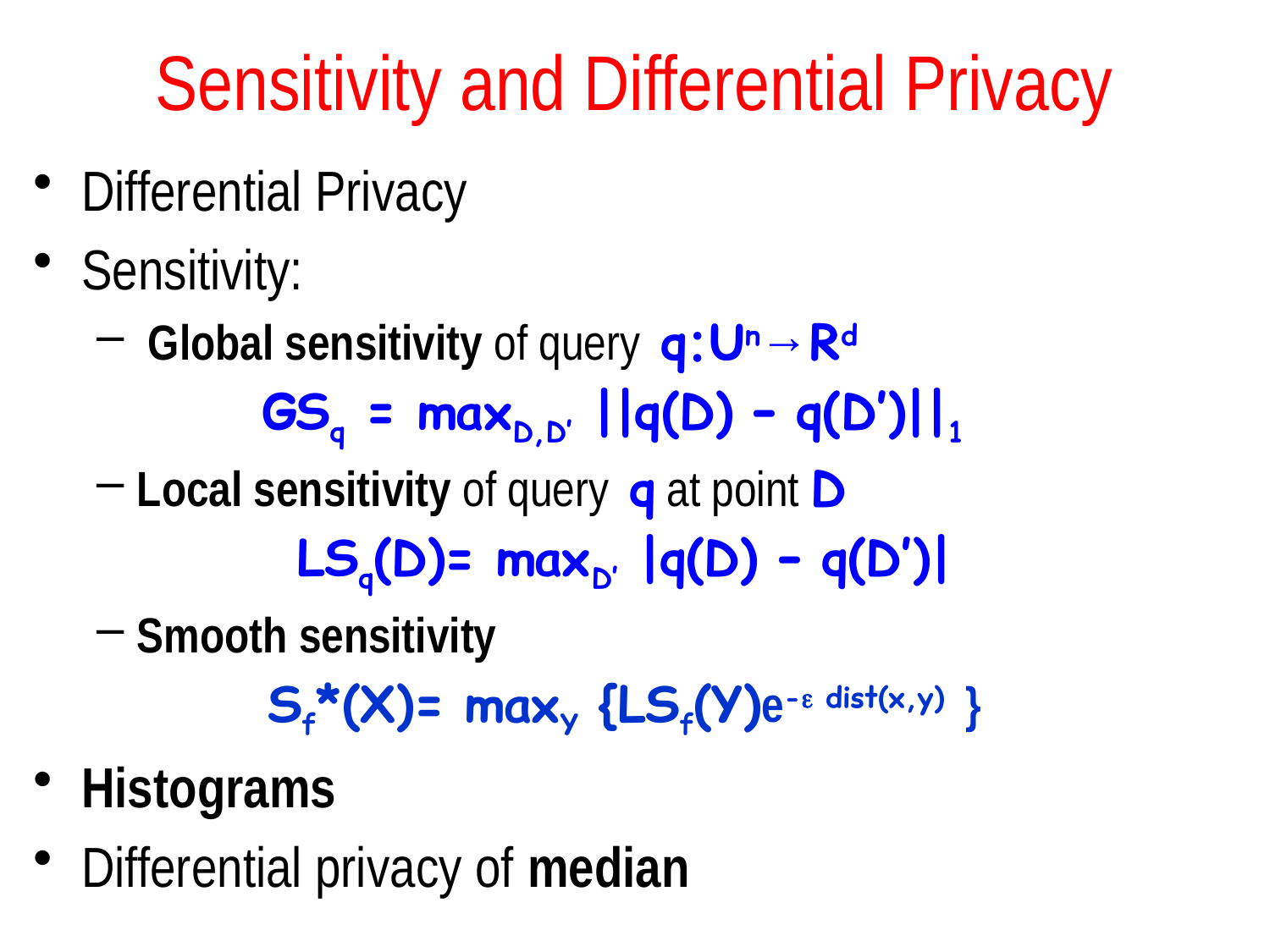

# Sensitivity and Differential Privacy
Differential Privacy
Sensitivity:
 Global sensitivity of query q:Un→Rd
GSq = maxD,D’ ||q(D) – q(D’)||1
Local sensitivity of query q at point D
LSq(D)= maxD’ |q(D) – q(D’)|
Smooth sensitivity
Sf*(X)= maxY {LSf(Y)e-ε dist(x,y) }
Histograms
Differential privacy of median